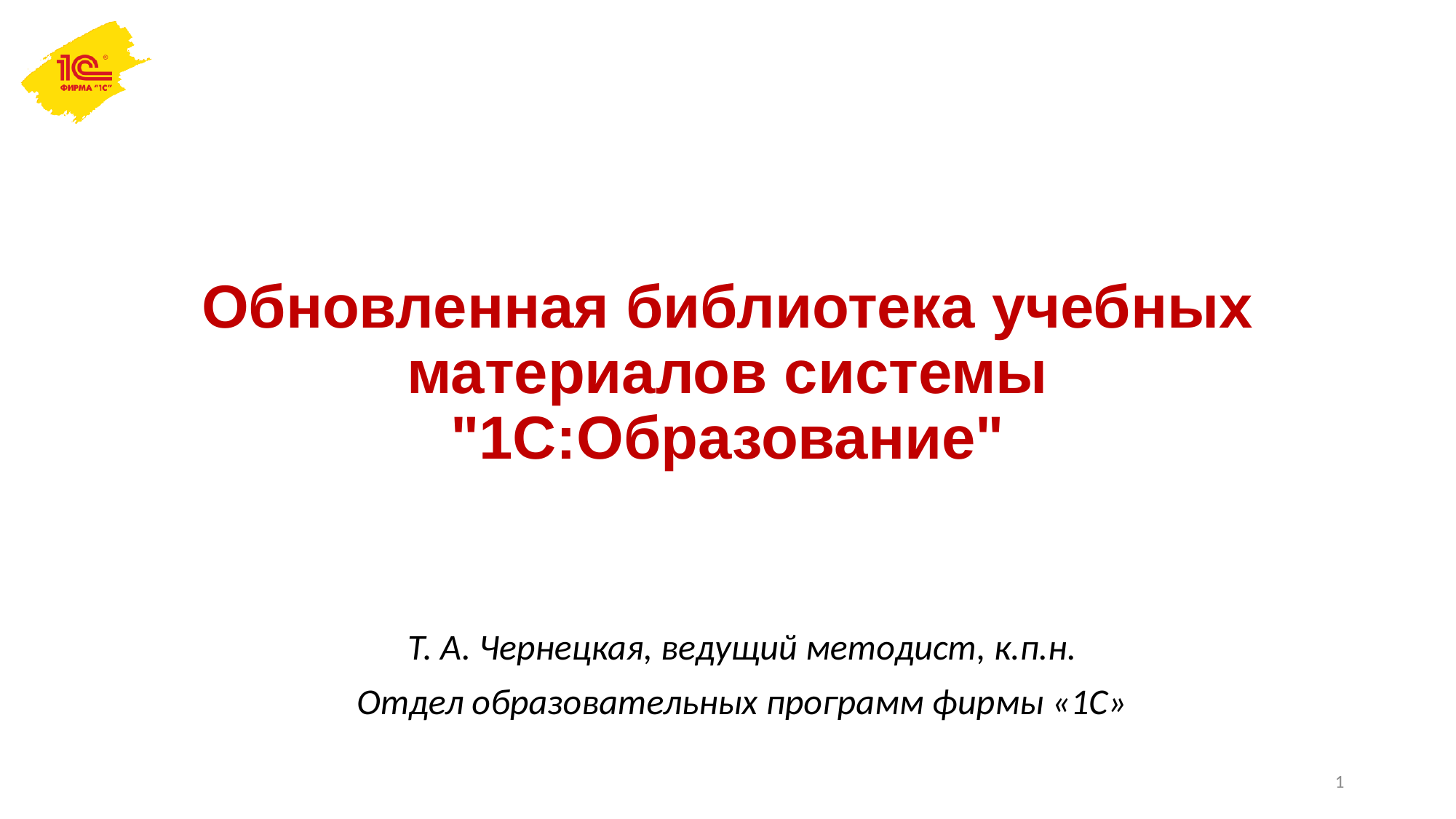

# Обновленная библиотека учебных материалов системы "1С:Образование"
Т. А. Чернецкая, ведущий методист, к.п.н.
Отдел образовательных программ фирмы «1С»

1